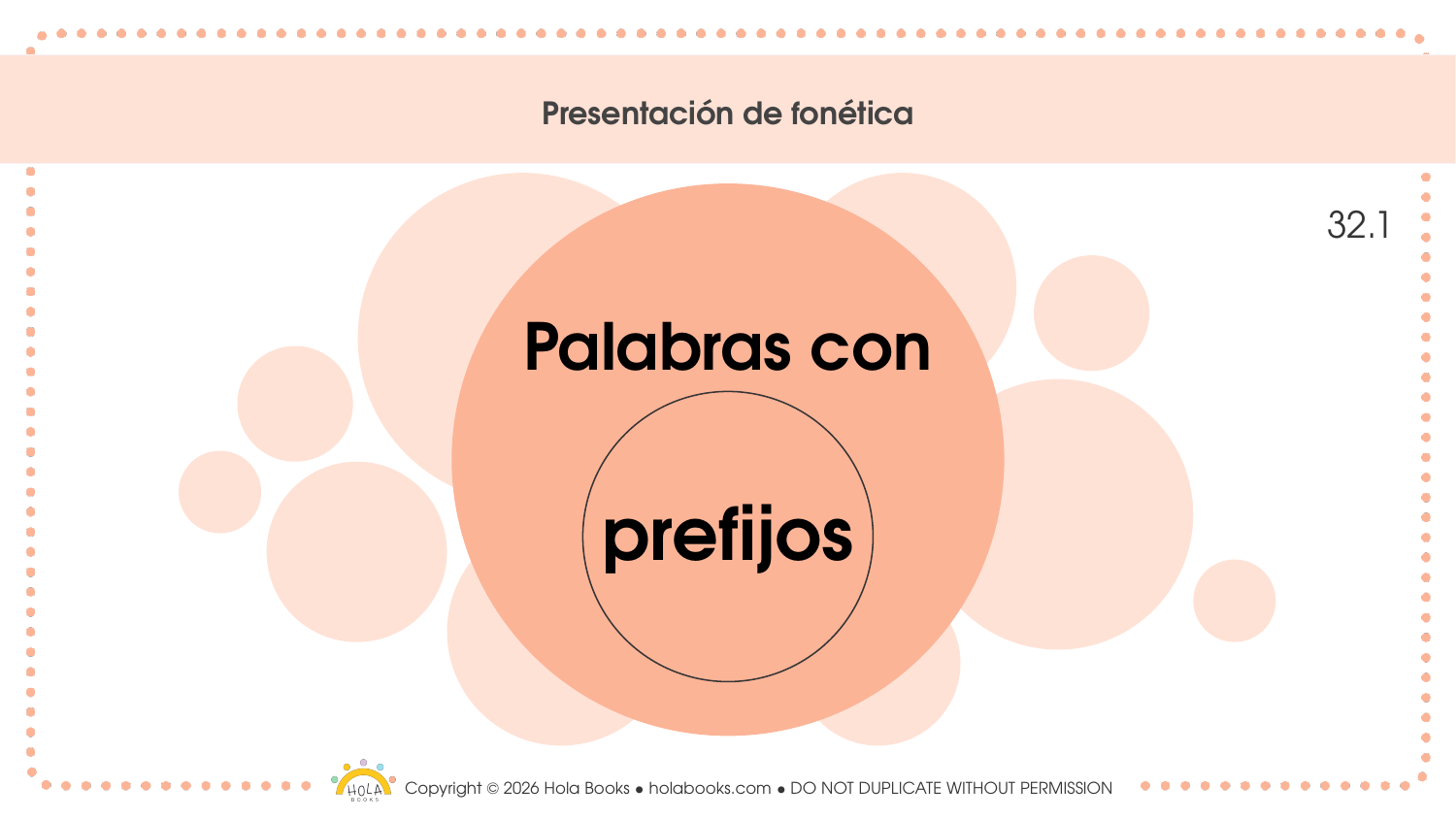

# Presentación de fonética

32.1
Palabras con

prefijos